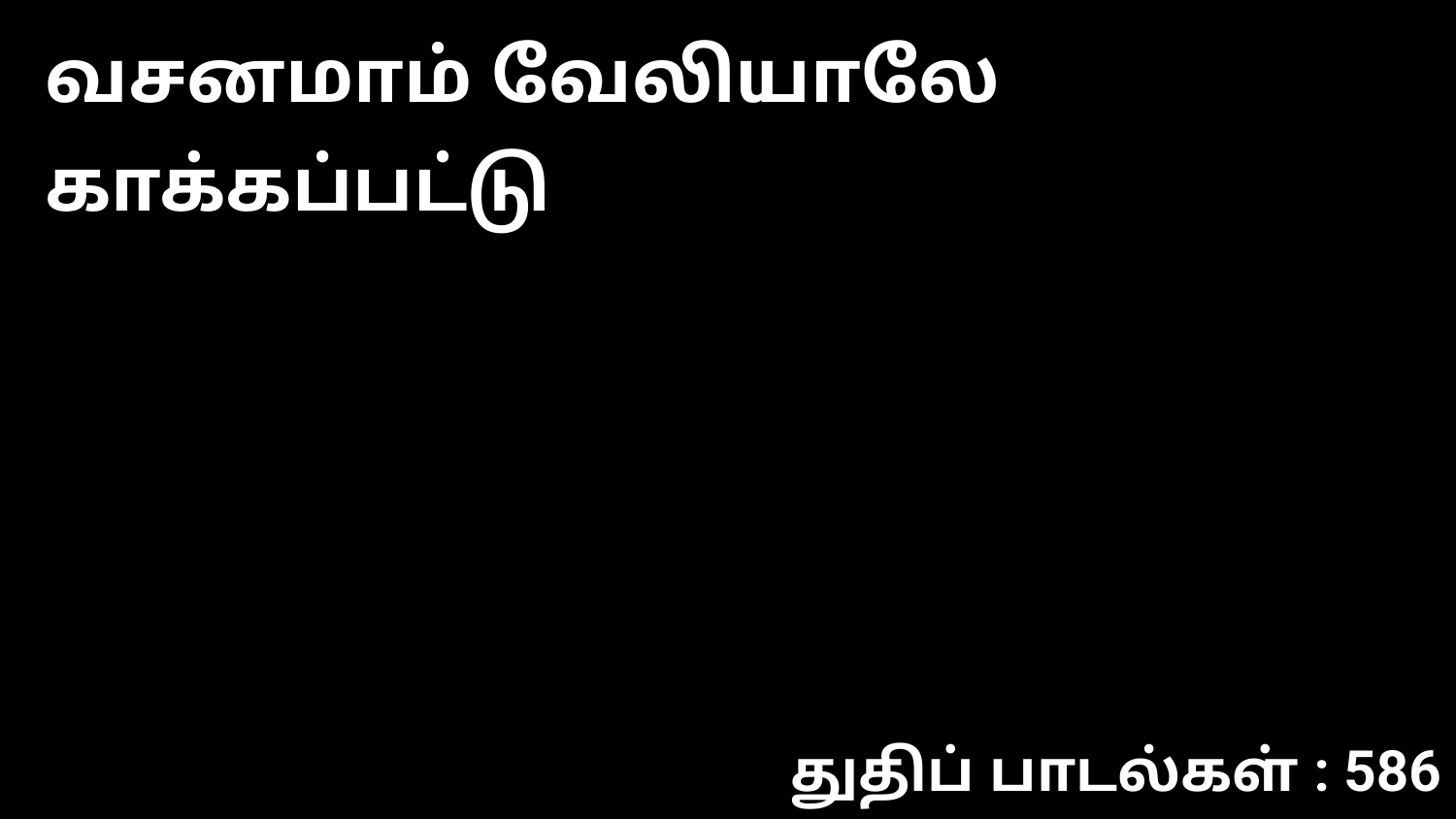

வசனமாம் வேலியாலே காக்கப்பட்டு
துதிப் பாடல்கள் : 586